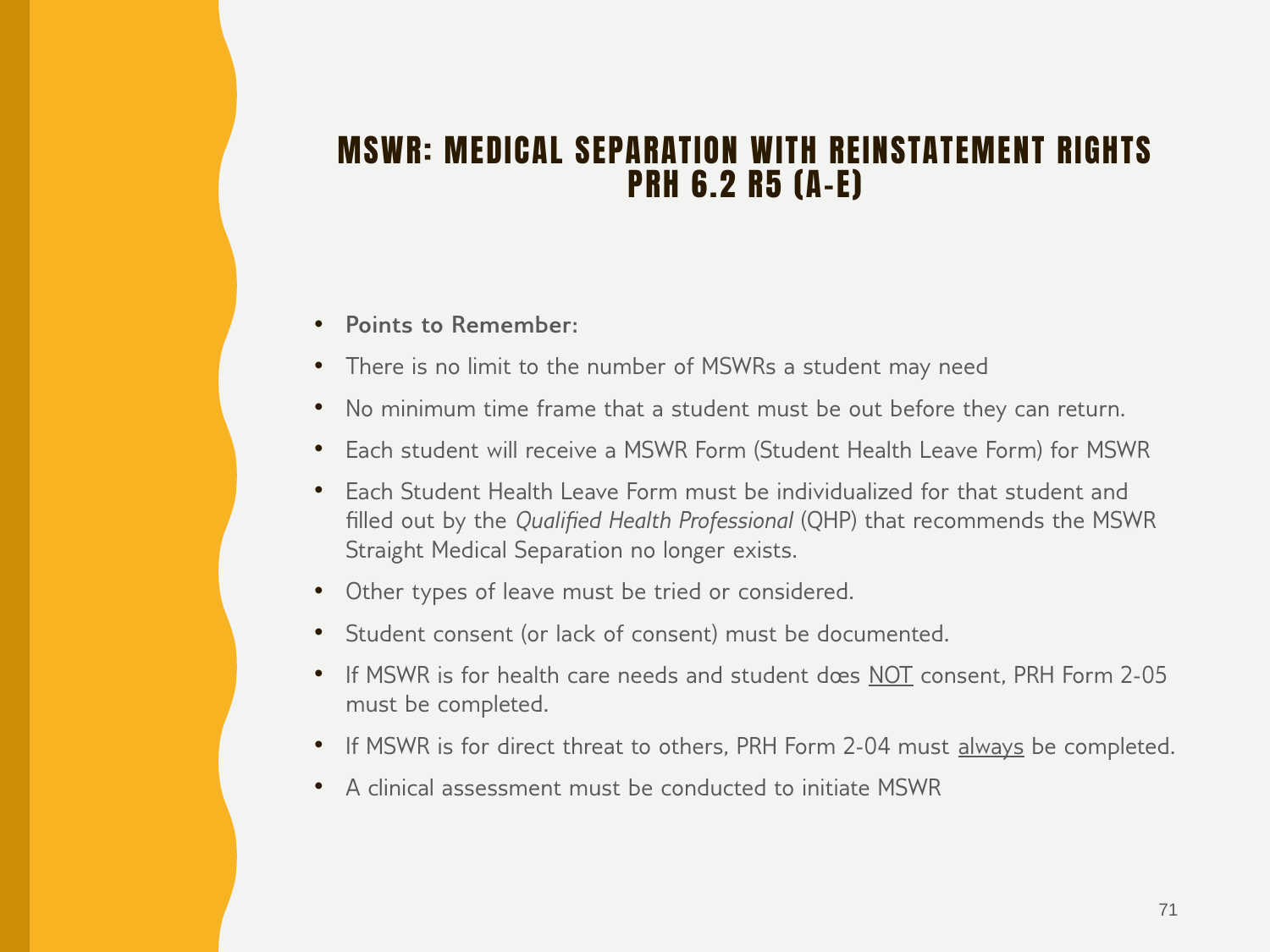

# MSWR: Medical Separation with Reinstatement Rights PRH 6.2 R5 (a-e)
Points to Remember:
There is no limit to the number of MSWRs a student may need
No minimum time frame that a student must be out before they can return.
Each student will receive a MSWR Form (Student Health Leave Form) for MSWR
Each Student Health Leave Form must be individualized for that student and filled out by the Qualified Health Professional (QHP) that recommends the MSWR Straight Medical Separation no longer exists.
Other types of leave must be tried or considered.
Student consent (or lack of consent) must be documented.
If MSWR is for health care needs and student does NOT consent, PRH Form 2-05 must be completed.
If MSWR is for direct threat to others, PRH Form 2-04 must always be completed.
A clinical assessment must be conducted to initiate MSWR

71